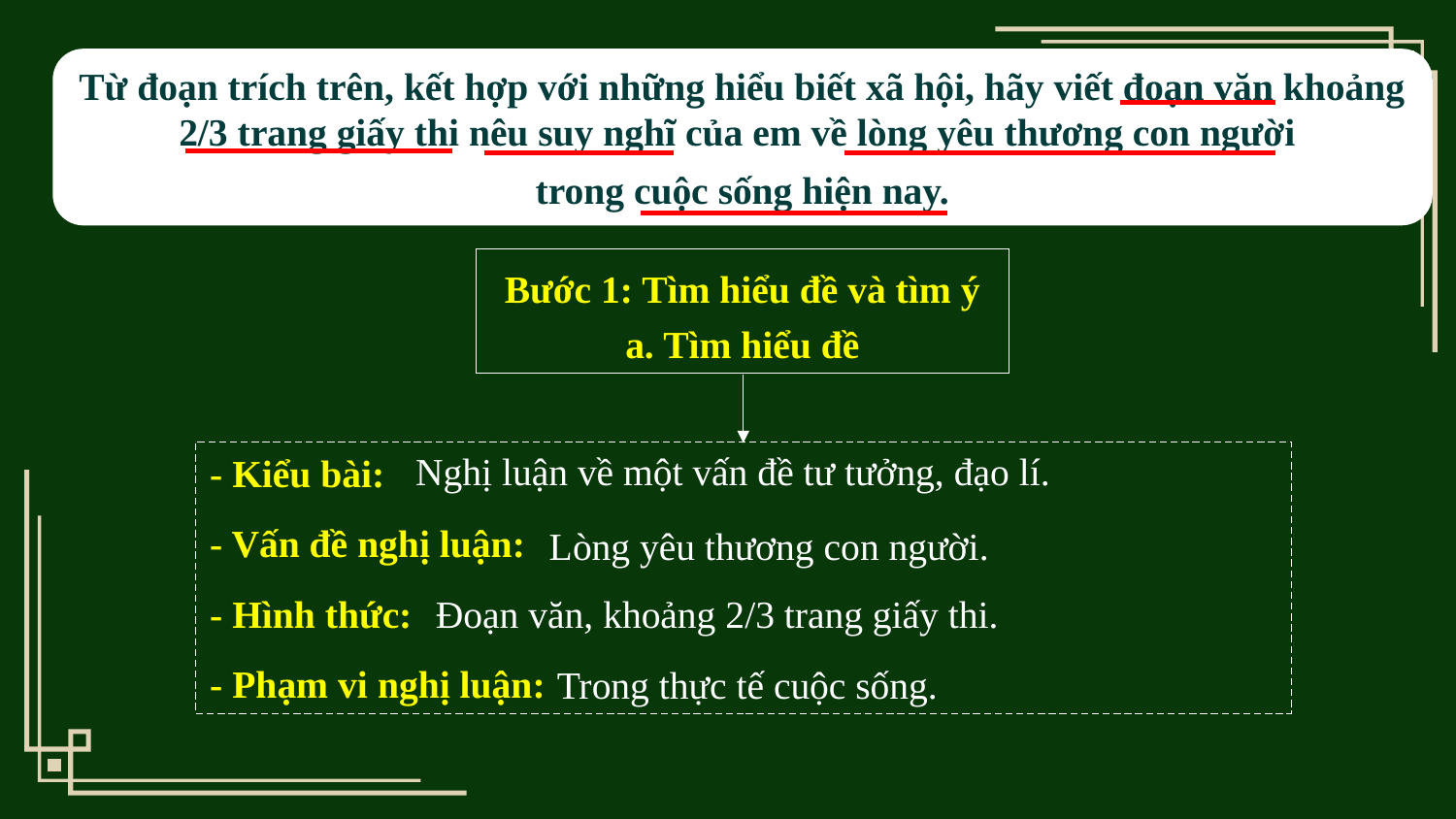

Từ đoạn trích trên, kết hợp với những hiểu biết xã hội, hãy viết đoạn văn khoảng 2/3 trang giấy thi nêu suy nghĩ của em về lòng yêu thương con người
trong cuộc sống hiện nay.
Bước 1: Tìm hiểu đề và tìm ý
a. Tìm hiểu đề
Nghị luận về một vấn đề tư tưởng, đạo lí.
- Kiểu bài:
- Vấn đề nghị luận:
- Hình thức:
- Phạm vi nghị luận:
Lòng yêu thương con người.
Đoạn văn, khoảng 2/3 trang giấy thi.
Trong thực tế cuộc sống.